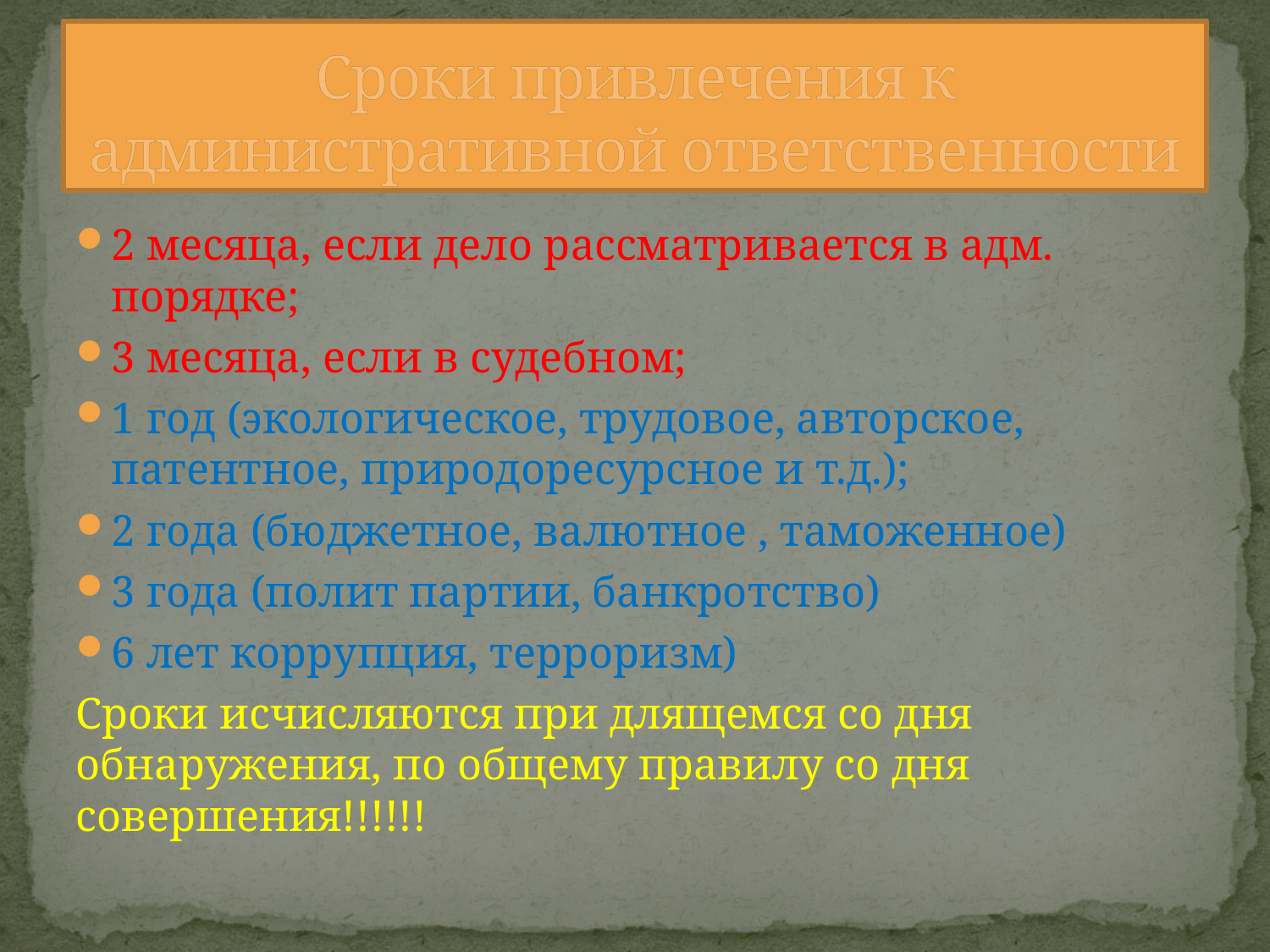

# Сроки привлечения к административной ответственности
2 месяца, если дело рассматривается в адм. порядке;
3 месяца, если в судебном;
1 год (экологическое, трудовое, авторское, патентное, природоресурсное и т.д.);
2 года (бюджетное, валютное , таможенное)
3 года (полит партии, банкротство)
6 лет коррупция, терроризм)
Сроки исчисляются при длящемся со дня обнаружения, по общему правилу со дня совершения!!!!!!